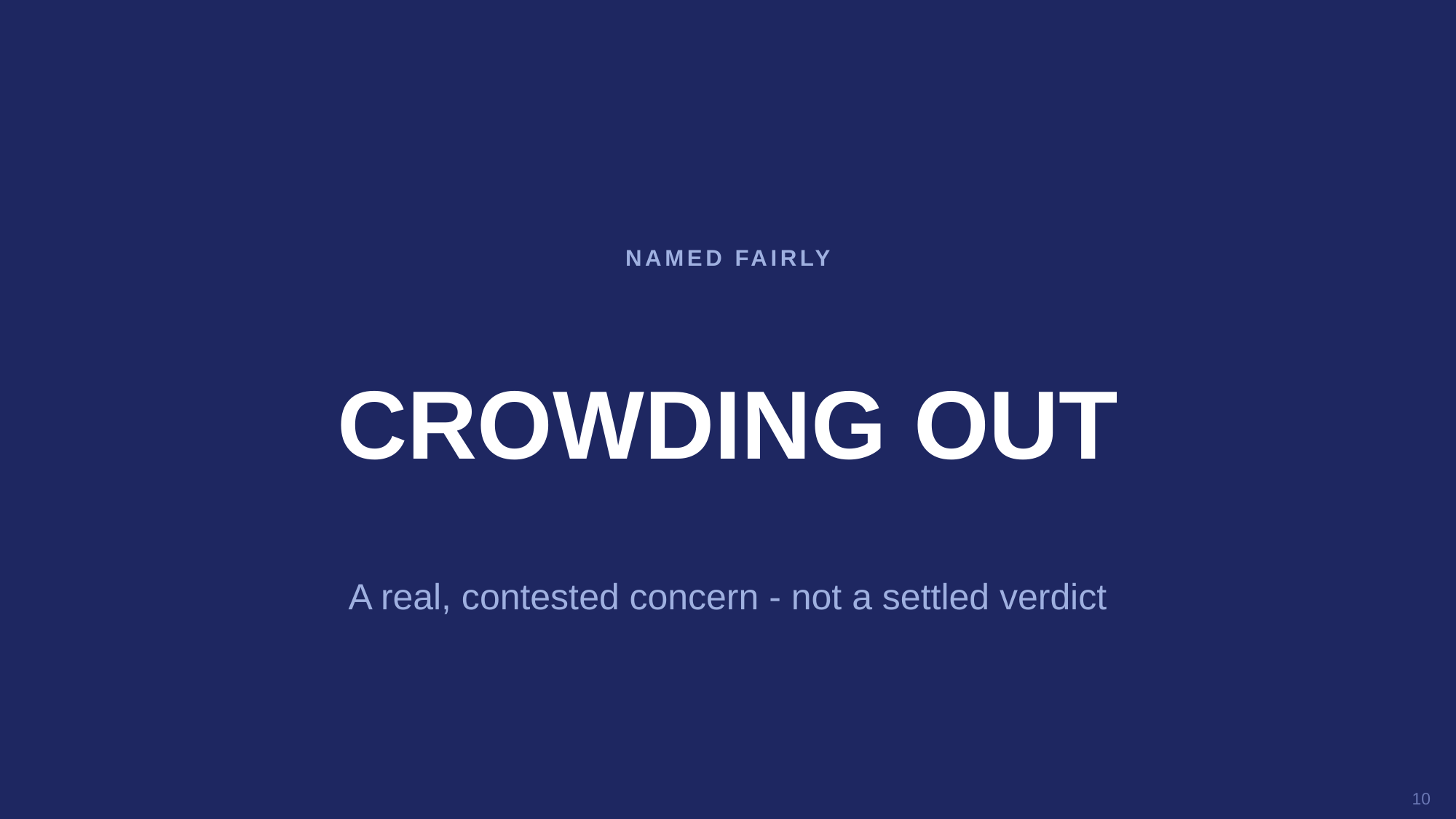

NAMED FAIRLY
CROWDING OUT
A real, contested concern - not a settled verdict
10